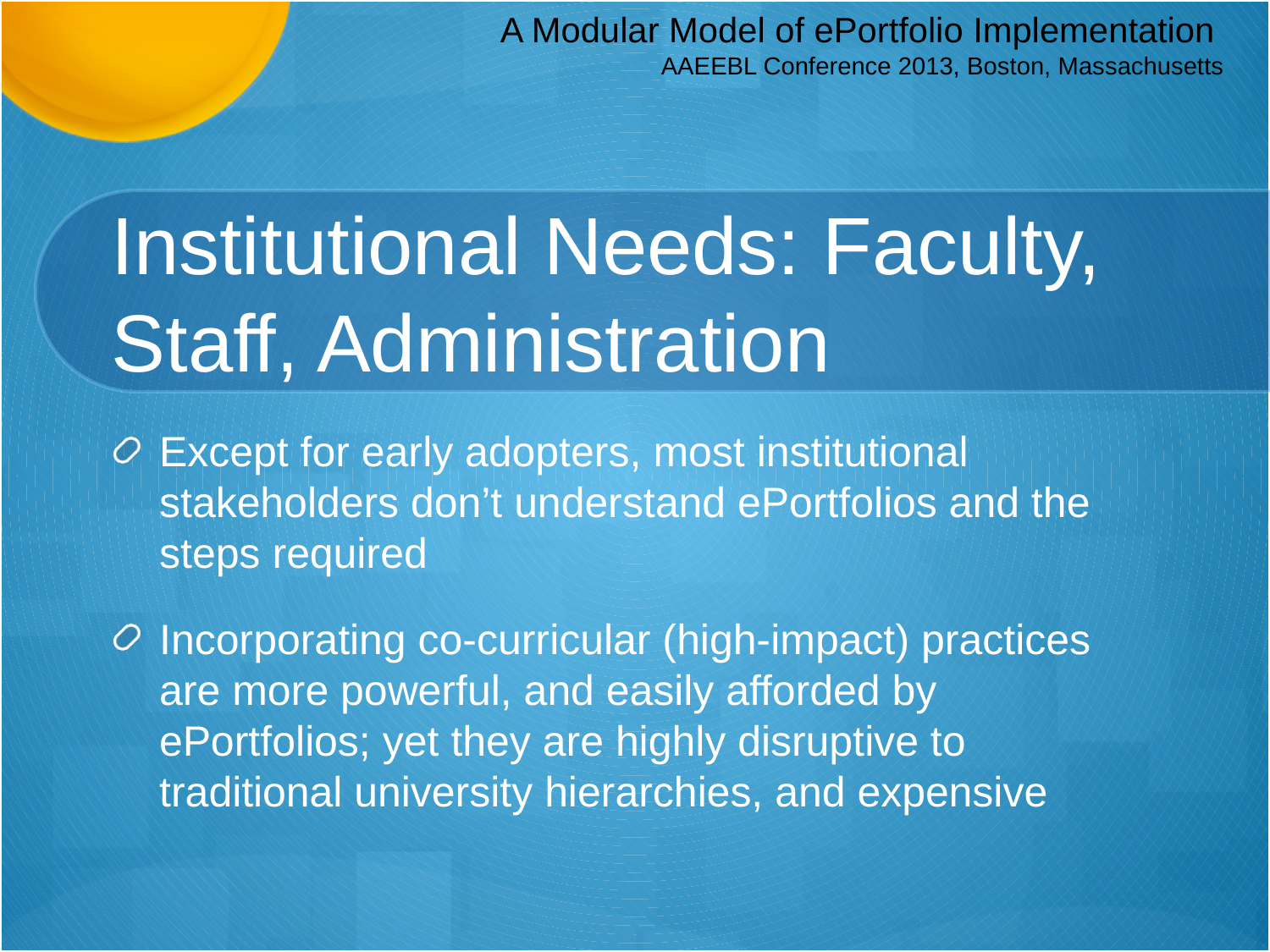

# Institutional Needs: Faculty, Staff, Administration
Except for early adopters, most institutional stakeholders don’t understand ePortfolios and the steps required
Incorporating co-curricular (high-impact) practices are more powerful, and easily afforded by ePortfolios; yet they are highly disruptive to traditional university hierarchies, and expensive